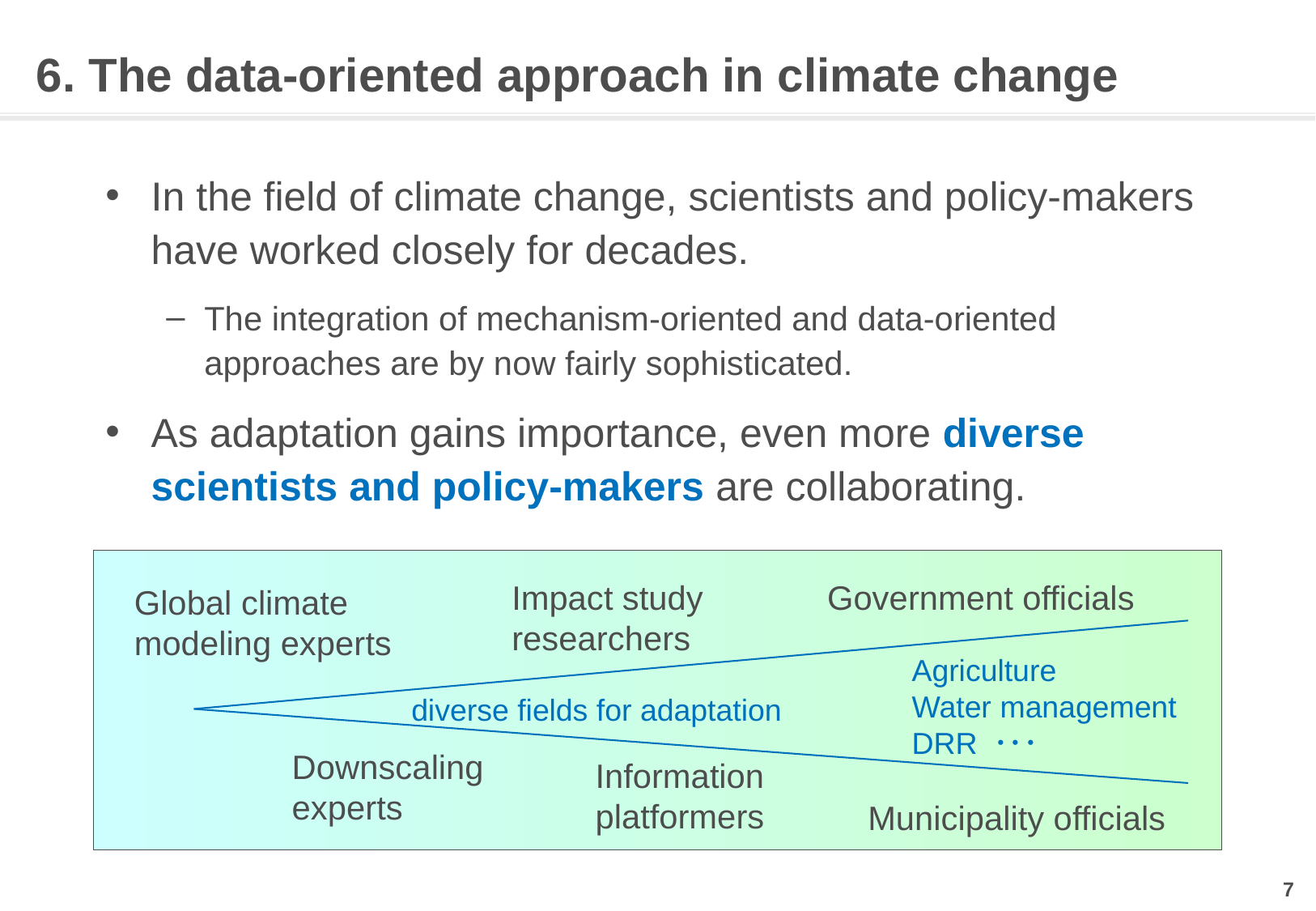

# 6. The data-oriented approach in climate change
In the field of climate change, scientists and policy-makers have worked closely for decades.
The integration of mechanism-oriented and data-oriented approaches are by now fairly sophisticated.
As adaptation gains importance, even more diverse scientists and policy-makers are collaborating.

Impact study researchers
Government officials
Global climate modeling experts
Agriculture
Water management
DRR ･･･
diverse fields for adaptation
Downscaling experts
Information platformers
Municipality officials
7